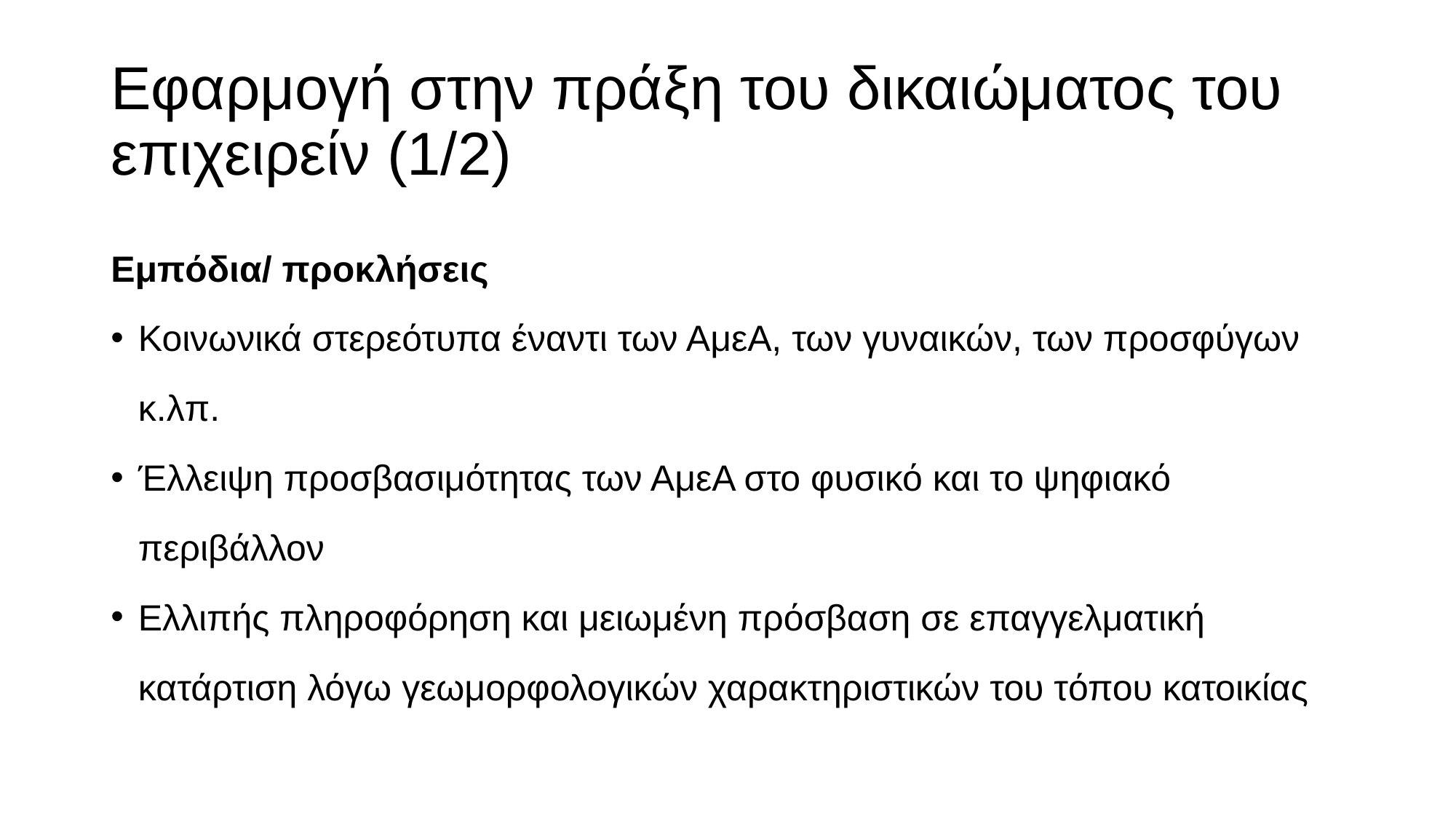

# Εφαρμογή στην πράξη του δικαιώματος του επιχειρείν (1/2)
Εμπόδια/ προκλήσεις
Κοινωνικά στερεότυπα έναντι των ΑμεΑ, των γυναικών, των προσφύγων κ.λπ.
Έλλειψη προσβασιμότητας των ΑμεΑ στο φυσικό και το ψηφιακό περιβάλλον
Ελλιπής πληροφόρηση και μειωμένη πρόσβαση σε επαγγελματική κατάρτιση λόγω γεωμορφολογικών χαρακτηριστικών του τόπου κατοικίας